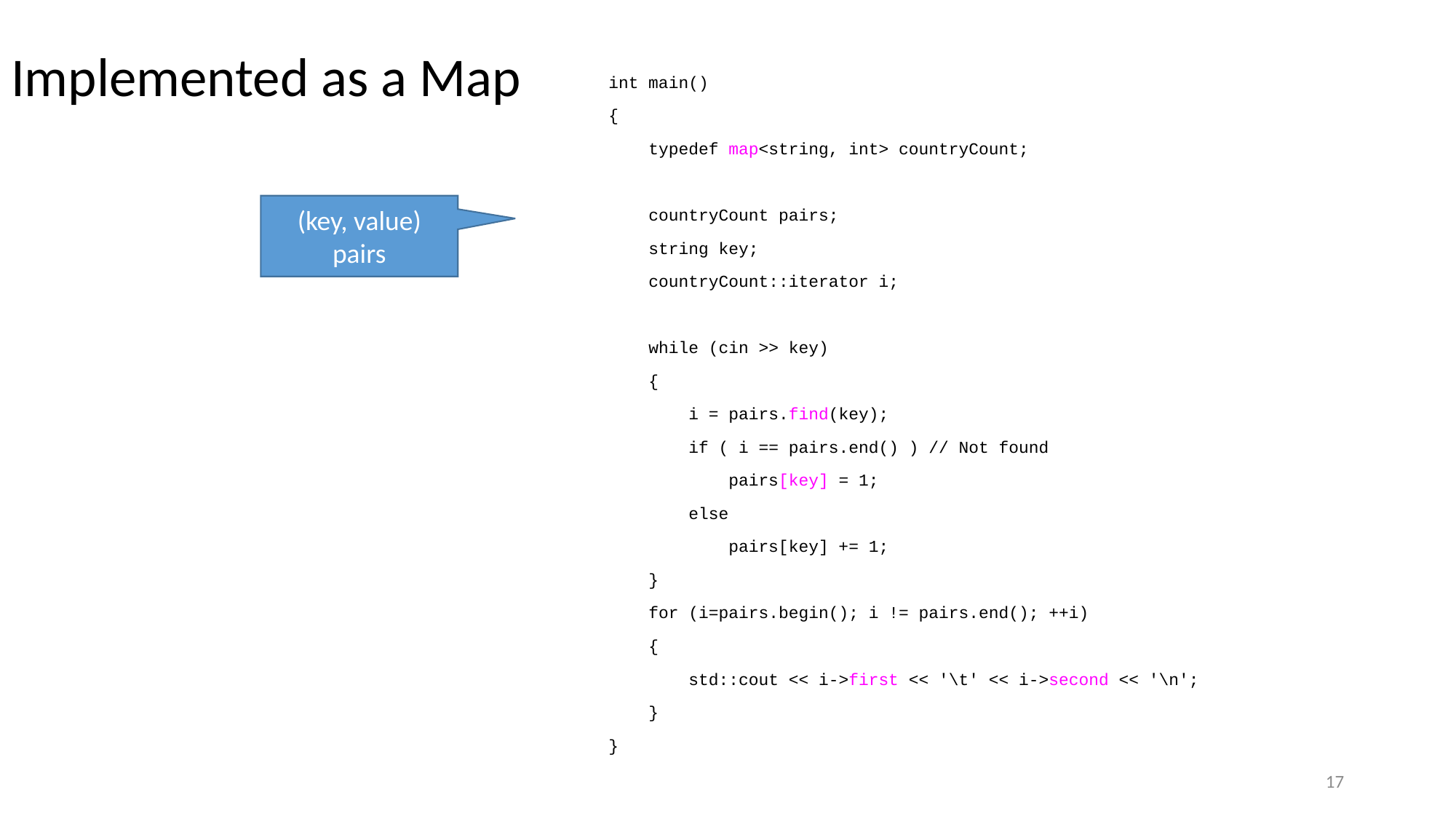

# Implemented as a Map
int main()
{
    typedef map<string, int> countryCount;

    countryCount pairs;
    string key;
    countryCount::iterator i;

    while (cin >> key)
    {
        i = pairs.find(key);
        if ( i == pairs.end() ) // Not found
            pairs[key] = 1;
        else
            pairs[key] += 1;
    }
    for (i=pairs.begin(); i != pairs.end(); ++i)
    {
        std::cout << i->first << '\t' << i->second << '\n';
    }
}
(key, value) pairs
17